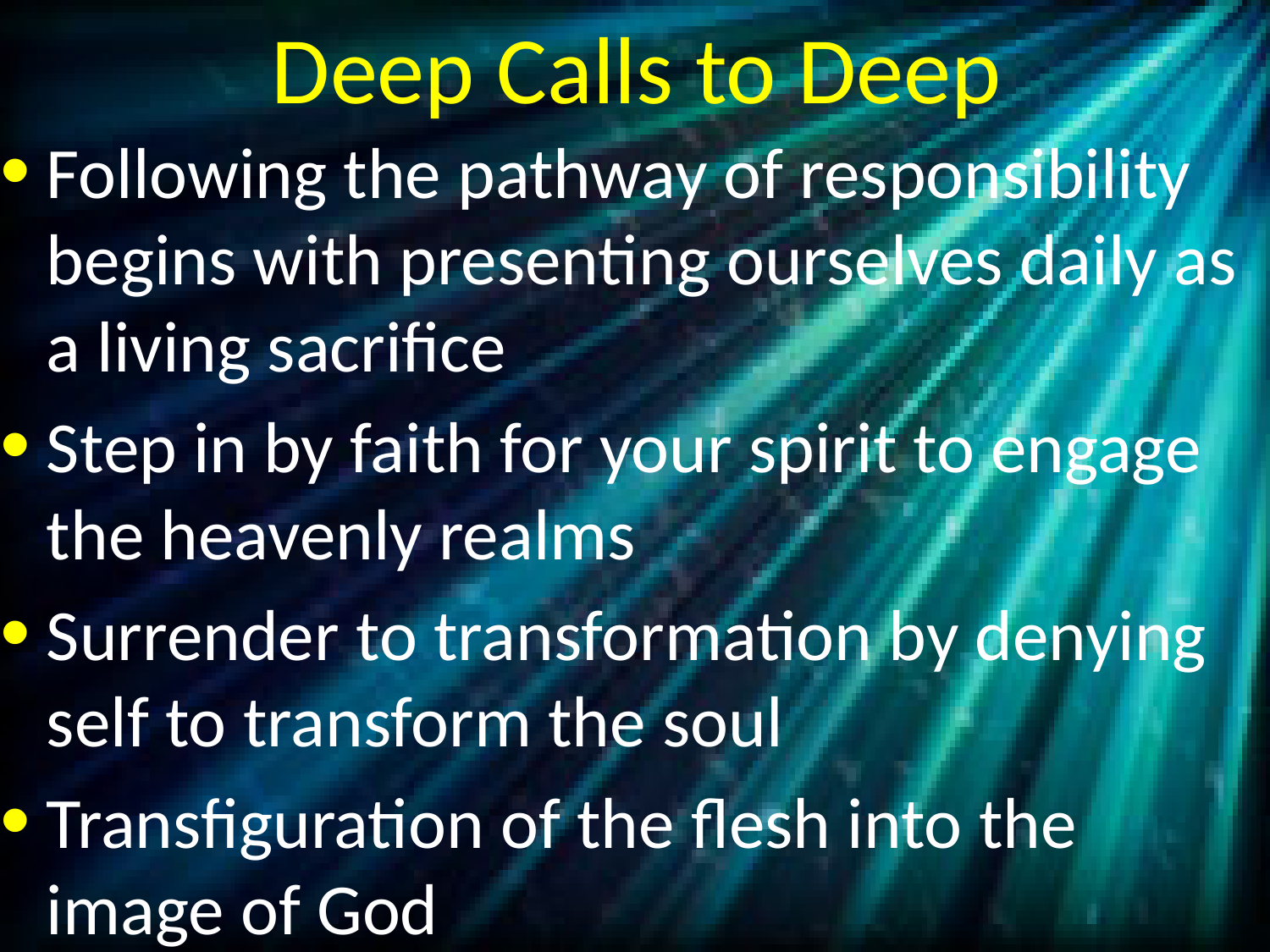

# Deep Calls to Deep
Following the pathway of responsibility begins with presenting ourselves daily as a living sacrifice
Step in by faith for your spirit to engage the heavenly realms
Surrender to transformation by denying self to transform the soul
Transfiguration of the flesh into the image of God